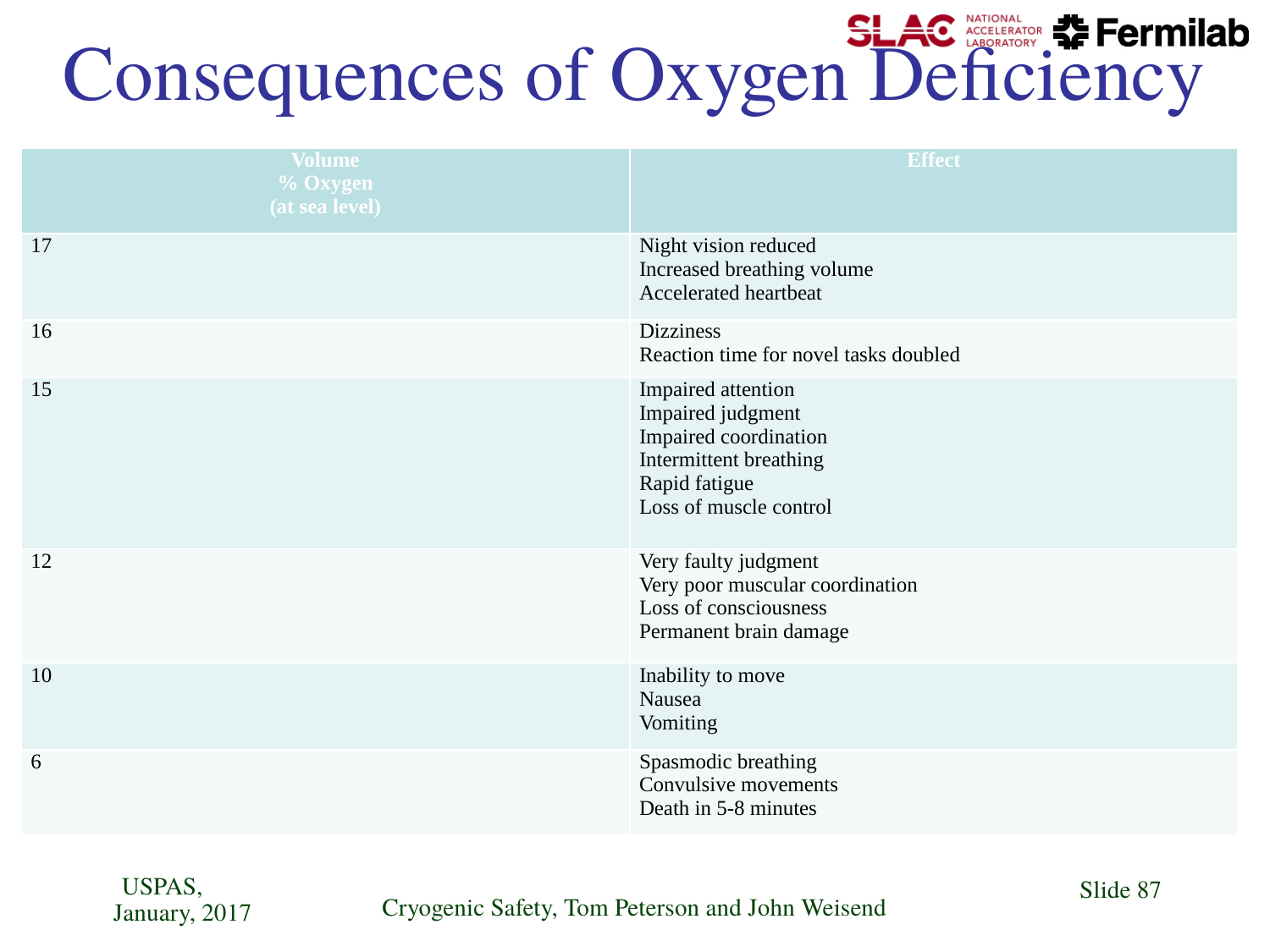

# Consequences of Oxygen Deficiency
| Volume % Oxygen (at sea level) | Effect |
| --- | --- |
| 17 | Night vision reduced Increased breathing volume Accelerated heartbeat |
| 16 | Dizziness Reaction time for novel tasks doubled |
| 15 | Impaired attention Impaired judgment Impaired coordination Intermittent breathing Rapid fatigue Loss of muscle control |
| 12 | Very faulty judgment Very poor muscular coordination Loss of consciousness Permanent brain damage |
| 10 | Inability to move Nausea Vomiting |
| 6 | Spasmodic breathing Convulsive movements Death in 5-8 minutes |
USPAS,         January, 2017
Slide 87
Cryogenic Safety, Tom Peterson and John Weisend